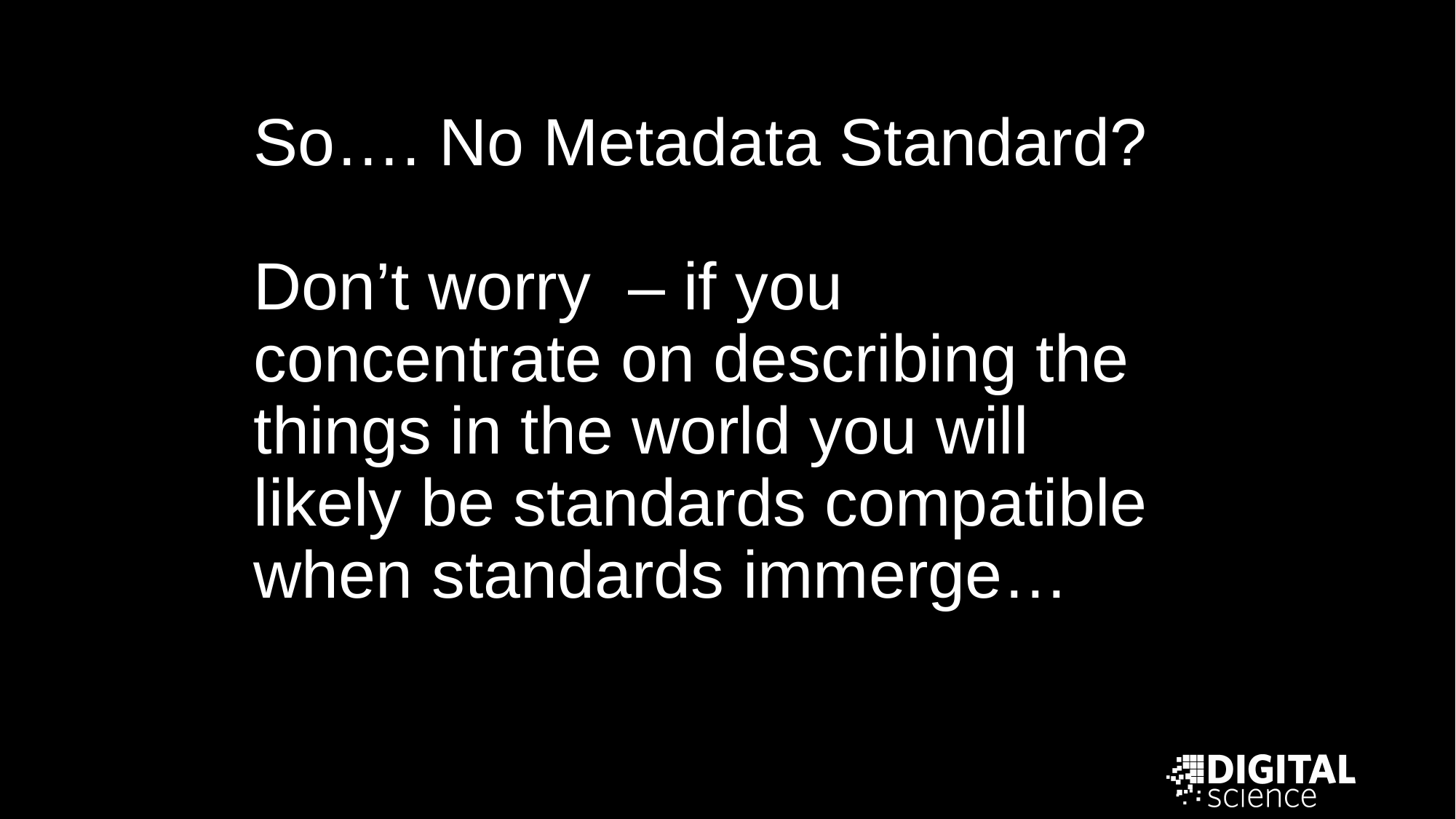

So…. No Metadata Standard?

Don’t worry  – if you concentrate on describing the things in the world you will likely be standards compatible when standards immerge…